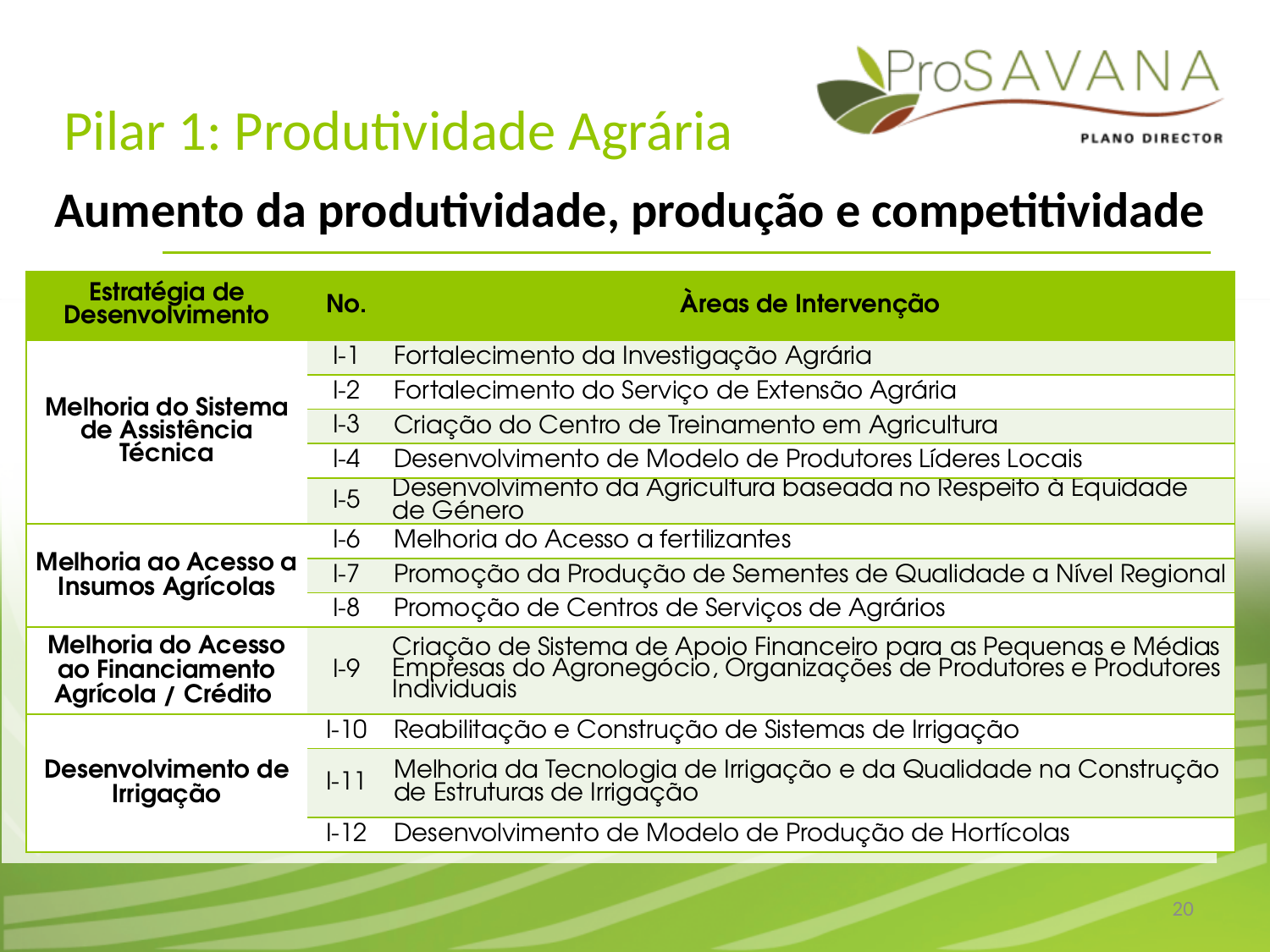

# Pilar 1: Produtividade Agrária
Aumento da produtividade, produção e competitividade
| Estratégia de Desenvolvimento | No. | Àreas de Intervenção |
| --- | --- | --- |
| Melhoria do Sistema de Assistência Técnica | I-1 | Fortalecimento da Investigação Agrária |
|  | I-2 | Fortalecimento do Serviço de Extensão Agrária |
|  | I-3 | Criação do Centro de Treinamento em Agricultura |
|  | I-4 | Desenvolvimento de Modelo de Produtores Líderes Locais |
|  | I-5 | Desenvolvimento da Agricultura baseada no Respeito à Equidade de Género |
| Melhoria ao Acesso a Insumos Agrícolas | I-6 | Melhoria do Acesso a fertilizantes |
|  | I-7 | Promoção da Produção de Sementes de Qualidade a Nível Regional |
|  | I-8 | Promoção de Centros de Serviços de Agrários |
| Melhoria do Acesso ao Financiamento Agrícola / Crédito | I-9 | Criação de Sistema de Apoio Financeiro para as Pequenas e Médias Empresas do Agronegócio, Organizações de Produtores e Produtores Individuais |
| Desenvolvimento de Irrigação | I-10 | Reabilitação e Construção de Sistemas de Irrigação |
|  | I-11 | Melhoria da Tecnologia de Irrigação e da Qualidade na Construção de Estruturas de Irrigação |
|  | I-12 | Desenvolvimento de Modelo de Produção de Hortícolas |
20